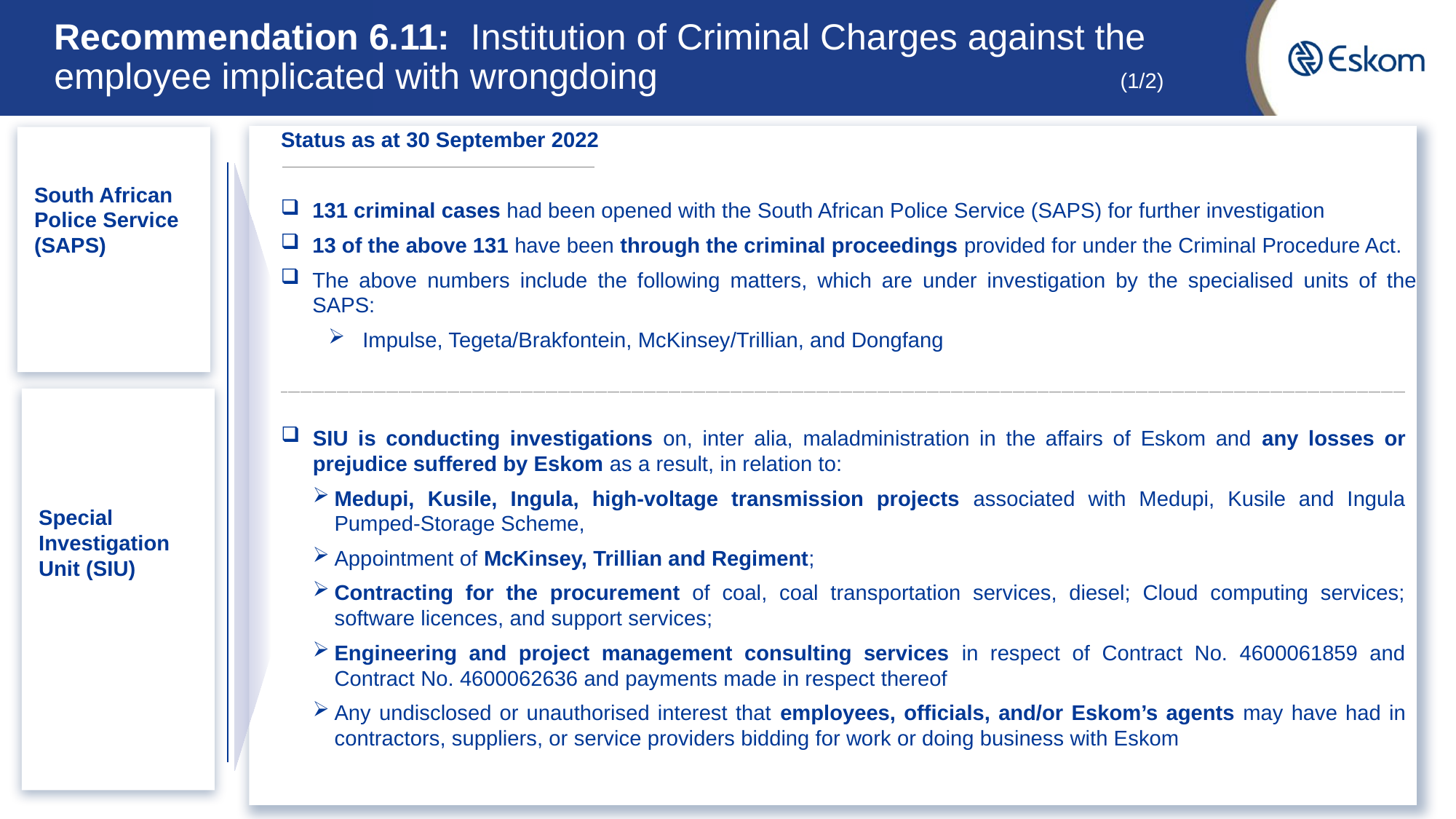

# Recommendation 6.11:  Institution of Criminal Charges against the employee implicated with wrongdoing
(1/2)

Status as at 30 September 2022

South African Police Service (SAPS)
131 criminal cases had been opened with the South African Police Service (SAPS) for further investigation
13 of the above 131 have been through the criminal proceedings provided for under the Criminal Procedure Act.
The above numbers include the following matters, which are under investigation by the specialised units of the SAPS:
Impulse, Tegeta/Brakfontein, McKinsey/Trillian, and Dongfang

Special Investigation Unit (SIU)
SIU is conducting investigations on, inter alia, maladministration in the affairs of Eskom and any losses or prejudice suffered by Eskom as a result, in relation to:
Medupi, Kusile, Ingula, high-voltage transmission projects associated with Medupi, Kusile and Ingula Pumped-Storage Scheme,
Appointment of McKinsey, Trillian and Regiment;
Contracting for the procurement of coal, coal transportation services, diesel; Cloud computing services; software licences, and support services;
Engineering and project management consulting services in respect of Contract No. 4600061859 and Contract No. 4600062636 and payments made in respect thereof
Any undisclosed or unauthorised interest that employees, officials, and/or Eskom’s agents may have had in contractors, suppliers, or service providers bidding for work or doing business with Eskom